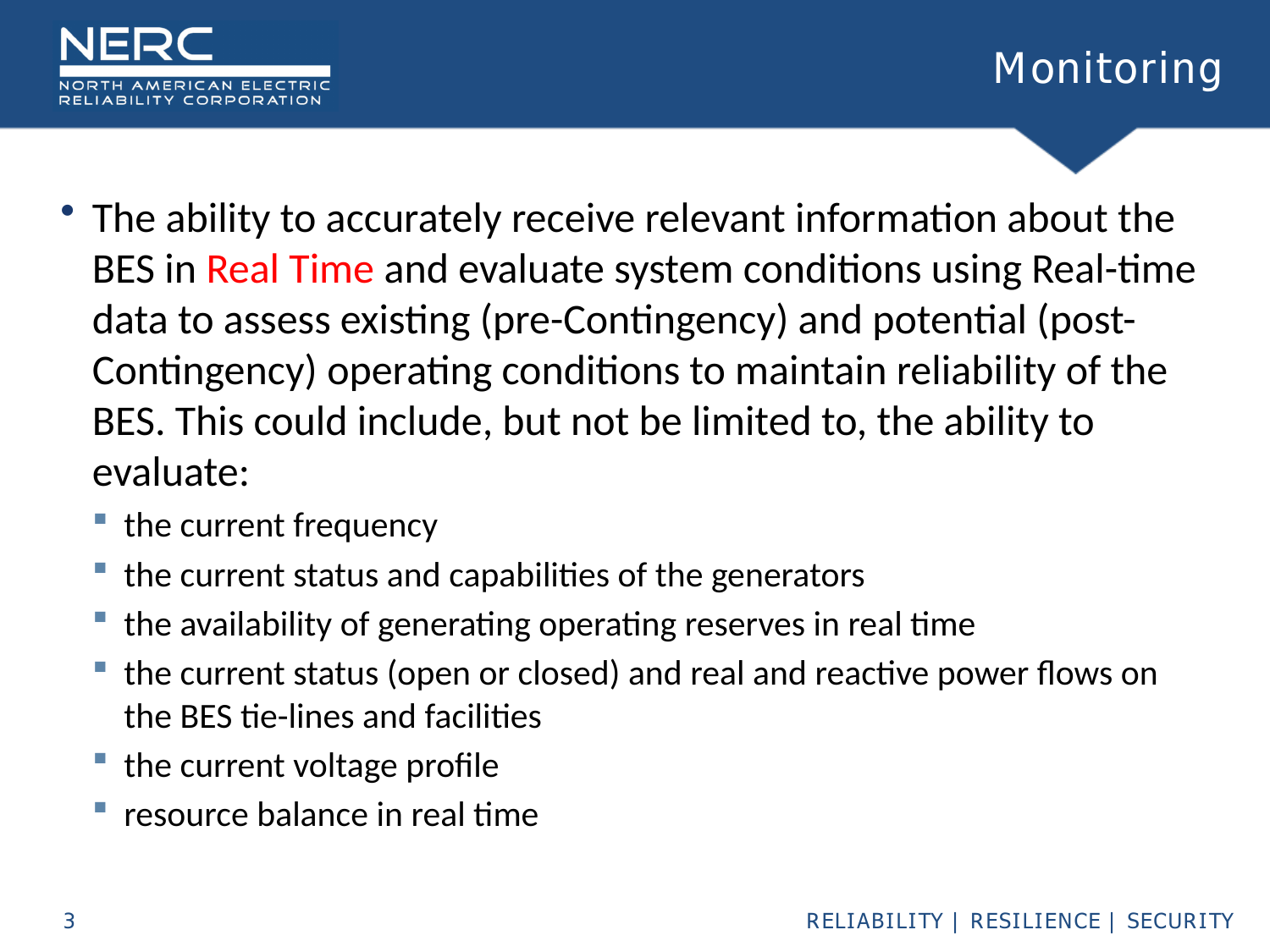

# Monitoring
The ability to accurately receive relevant information about the BES in Real Time and evaluate system conditions using Real-time data to assess existing (pre-Contingency) and potential (post-Contingency) operating conditions to maintain reliability of the BES. This could include, but not be limited to, the ability to evaluate:
the current frequency
the current status and capabilities of the generators
the availability of generating operating reserves in real time
the current status (open or closed) and real and reactive power flows on the BES tie-lines and facilities
the current voltage profile
resource balance in real time